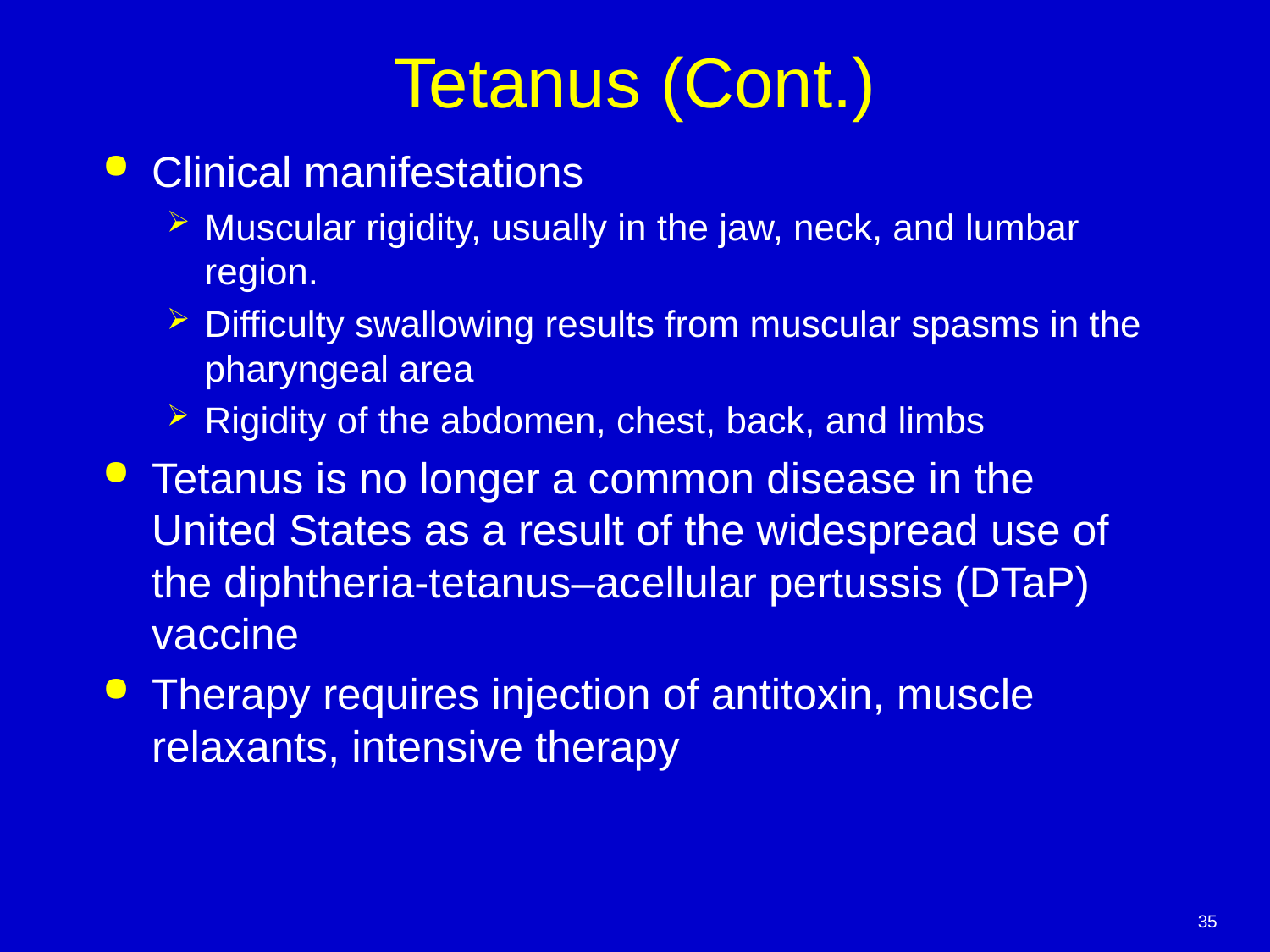

# Tetanus (Cont.)
Clinical manifestations
Muscular rigidity, usually in the jaw, neck, and lumbar region.
Difficulty swallowing results from muscular spasms in the pharyngeal area
Rigidity of the abdomen, chest, back, and limbs
Tetanus is no longer a common disease in the United States as a result of the widespread use of the diphtheria-tetanus–acellular pertussis (DTaP) vaccine
Therapy requires injection of antitoxin, muscle relaxants, intensive therapy